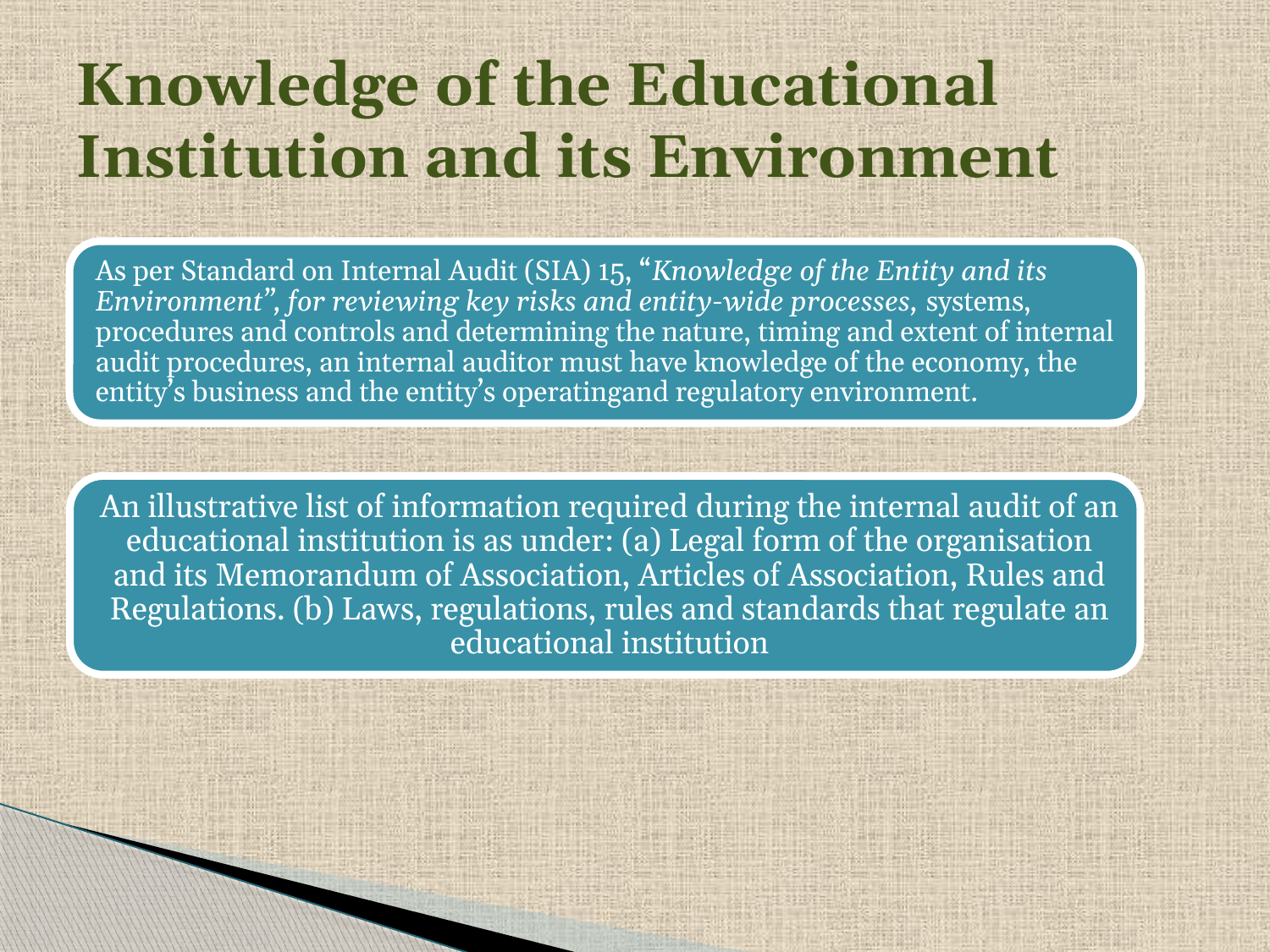

# Knowledge of the Educational Institution and its Environment
As per Standard on Internal Audit (SIA) 15, “Knowledge of the Entity and its Environment”, for reviewing key risks and entity-wide processes, systems, procedures and controls and determining the nature, timing and extent of internal audit procedures, an internal auditor must have knowledge of the economy, the entity’s business and the entity’s operatingand regulatory environment.
An illustrative list of information required during the internal audit of an educational institution is as under: (a) Legal form of the organisation and its Memorandum of Association, Articles of Association, Rules and Regulations. (b) Laws, regulations, rules and standards that regulate an educational institution